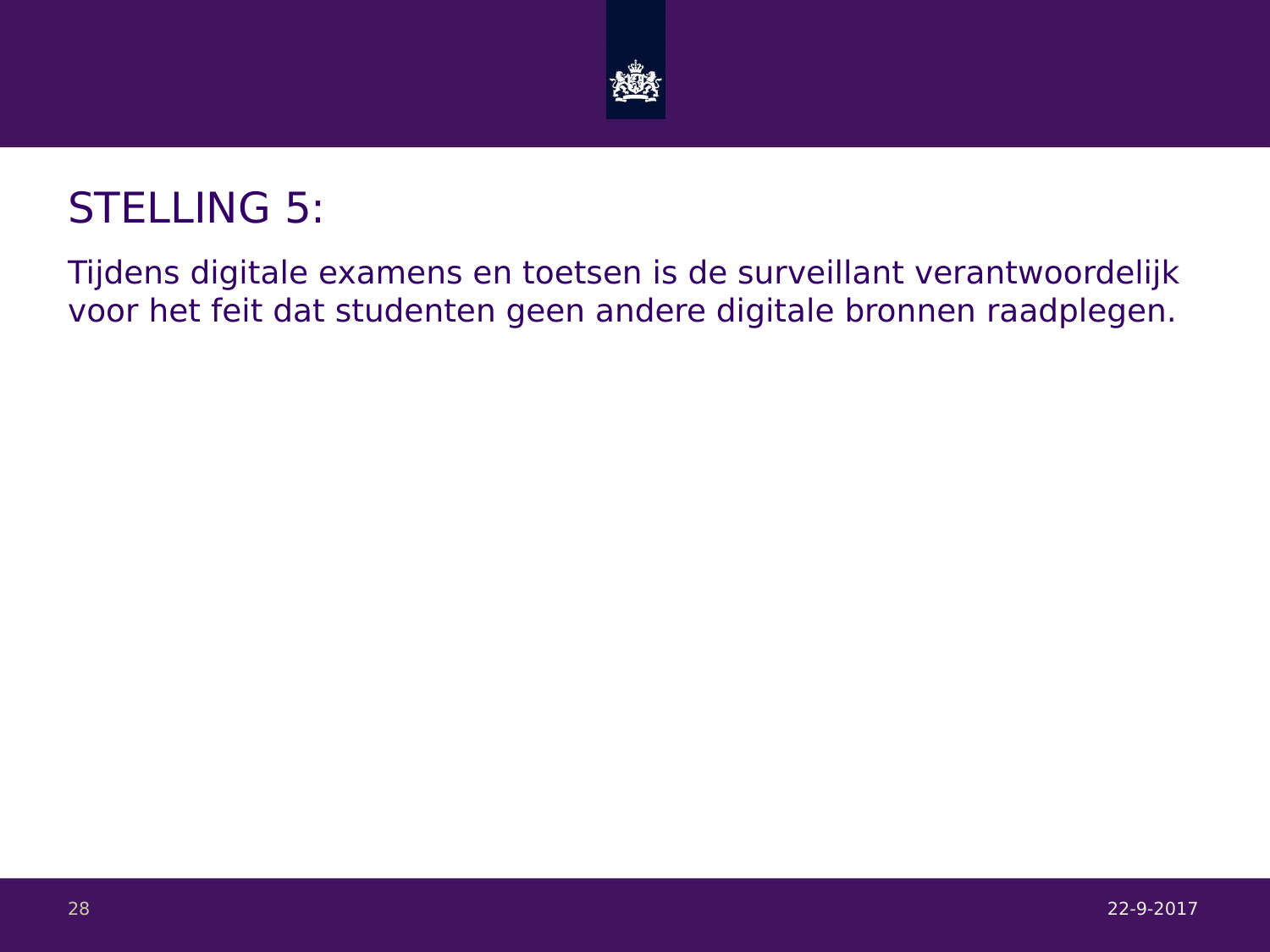

# Stelling 5:
Tijdens digitale examens en toetsen is de surveillant verantwoordelijk voor het feit dat studenten geen andere digitale bronnen raadplegen.

22-9-2017
28